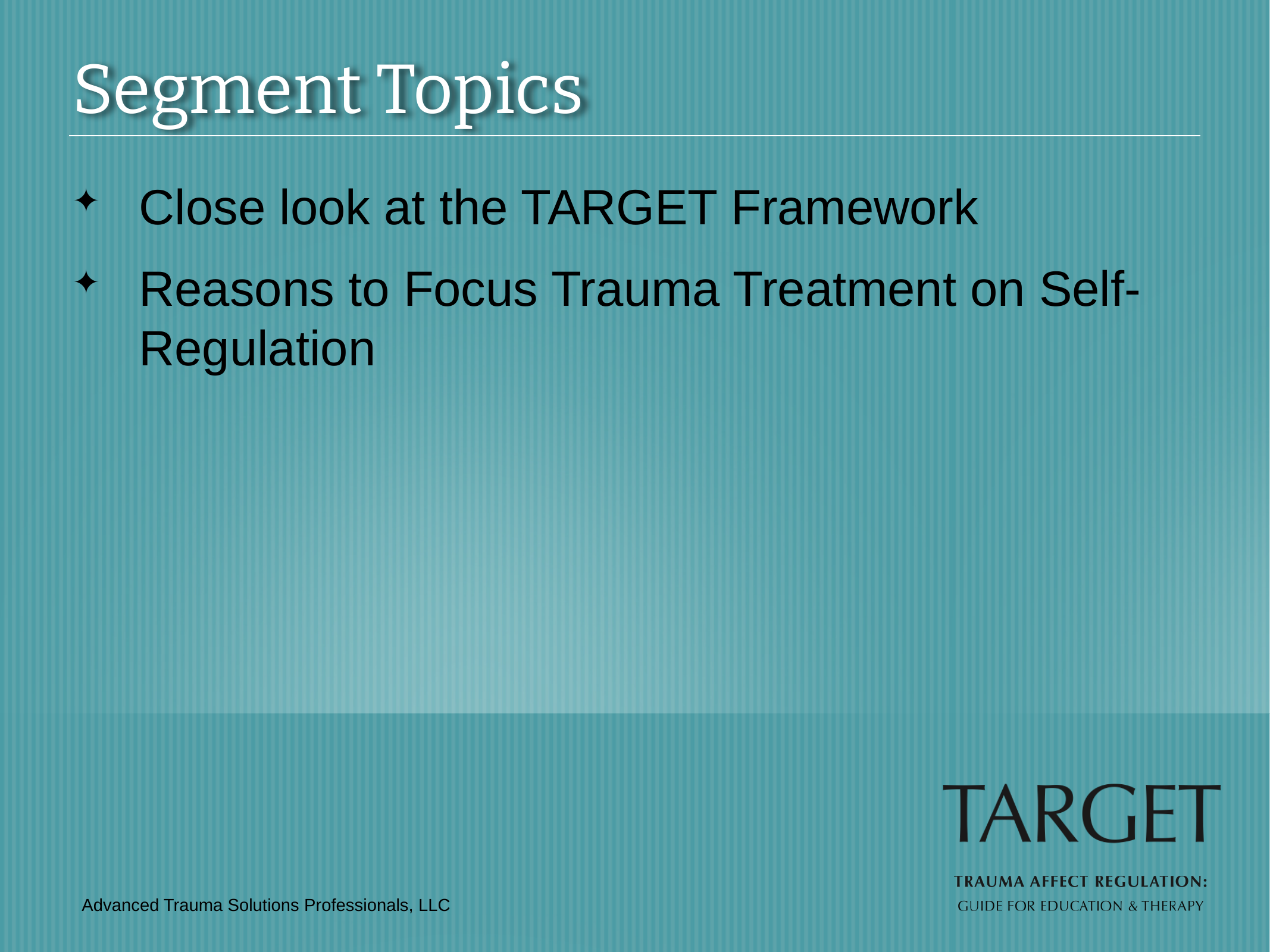

Segment Topics
Close look at the TARGET Framework
Reasons to Focus Trauma Treatment on Self-Regulation